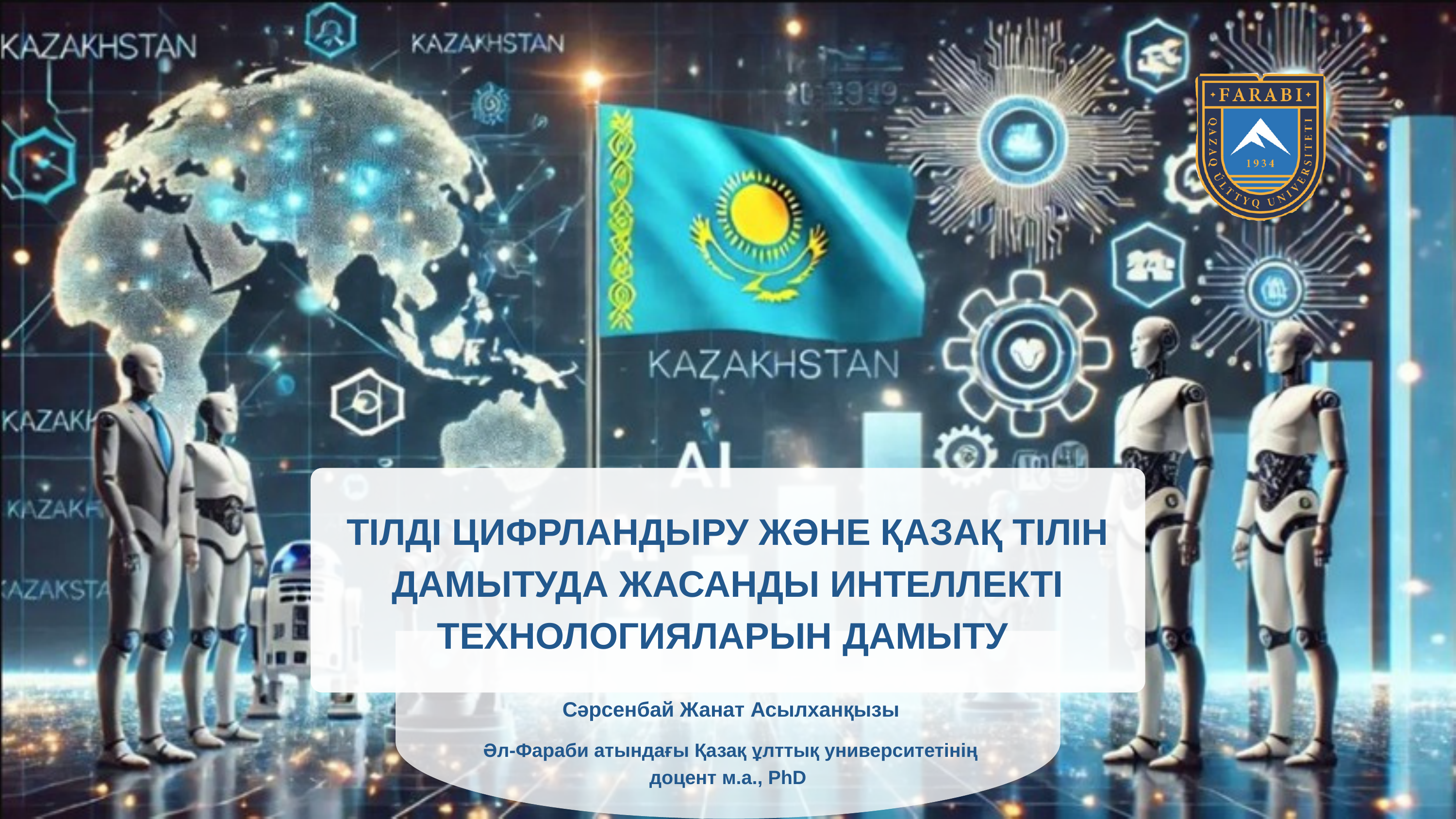

ТІЛДІ ЦИФРЛАНДЫРУ ЖӘНЕ ҚАЗАҚ ТІЛІН ДАМЫТУДА ЖАСАНДЫ ИНТЕЛЛЕКТІ ТЕХНОЛОГИЯЛАРЫН ДАМЫТУ

 Сәрсенбай Жанат Асылханқызы

 Әл-Фараби атындағы Қазақ ұлттық университетінің доцент м.а., PhD